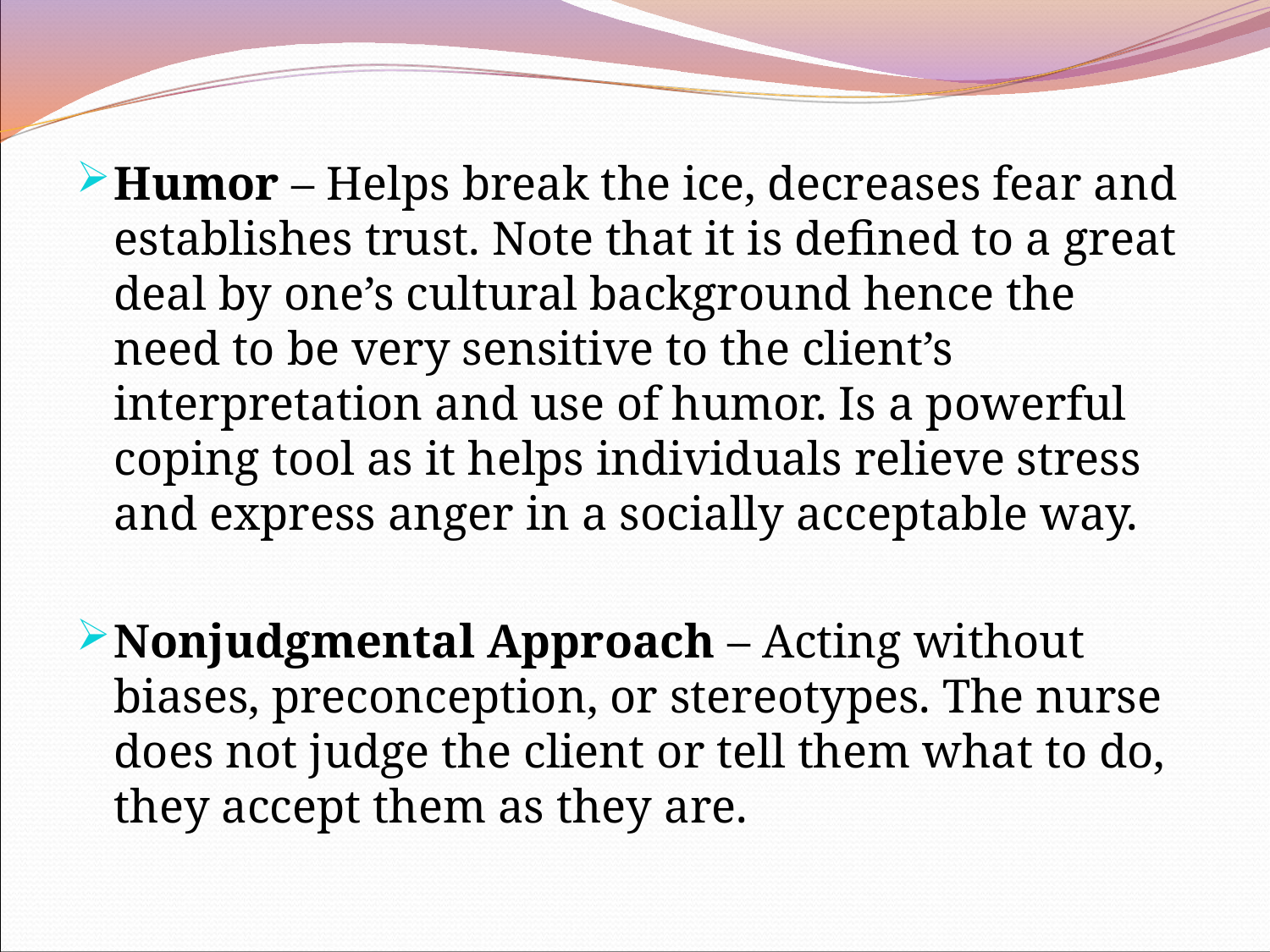

Humor – Helps break the ice, decreases fear and establishes trust. Note that it is defined to a great deal by one’s cultural background hence the need to be very sensitive to the client’s interpretation and use of humor. Is a powerful coping tool as it helps individuals relieve stress and express anger in a socially acceptable way.

Nonjudgmental Approach – Acting without biases, preconception, or stereotypes. The nurse does not judge the client or tell them what to do, they accept them as they are.